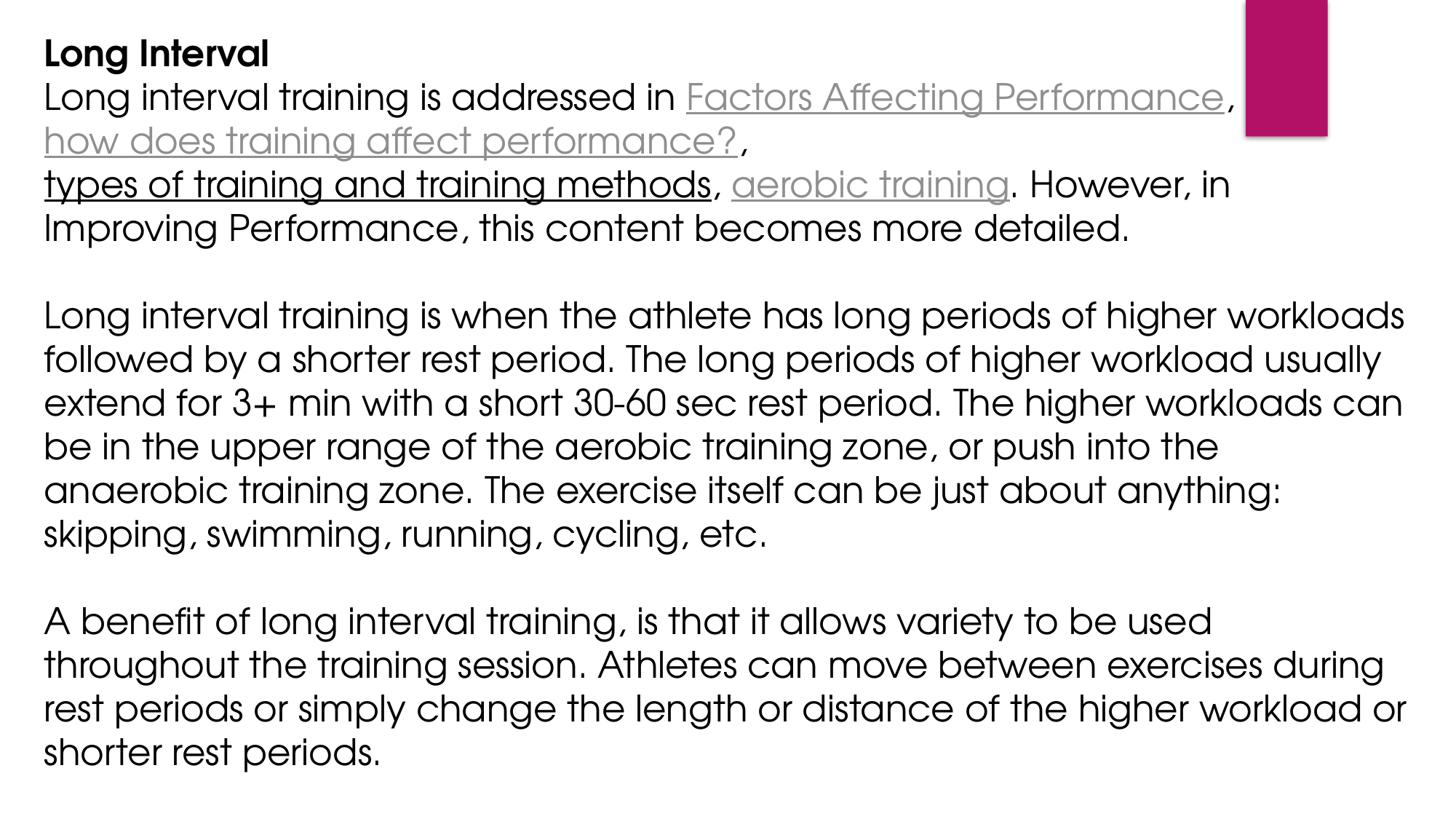

Long Interval
Long interval training is addressed in Factors Affecting Performance, how does training affect performance?, types of training and training methods, aerobic training. However, in Improving Performance, this content becomes more detailed.

Long interval training is when the athlete has long periods of higher workloads followed by a shorter rest period. The long periods of higher workload usually extend for 3+ min with a short 30-60 sec rest period. The higher workloads can be in the upper range of the aerobic training zone, or push into the anaerobic training zone. The exercise itself can be just about anything: skipping, swimming, running, cycling, etc.

A benefit of long interval training, is that it allows variety to be used throughout the training session. Athletes can move between exercises during rest periods or simply change the length or distance of the higher workload or shorter rest periods.